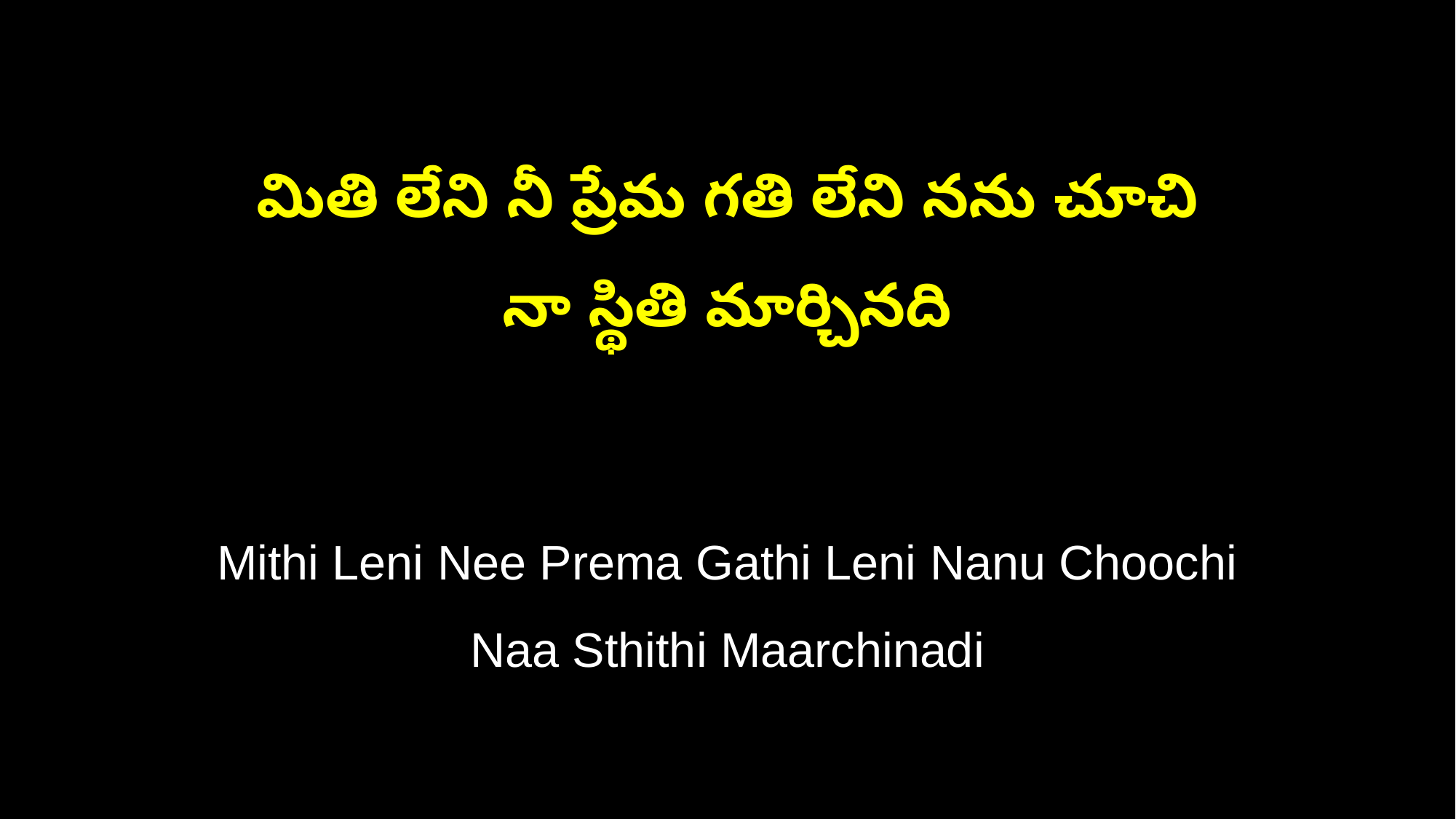

మితి లేని నీ ప్రేమ గతి లేని నను చూచి
నా స్థితి మార్చినది
Mithi Leni Nee Prema Gathi Leni Nanu Choochi
Naa Sthithi Maarchinadi